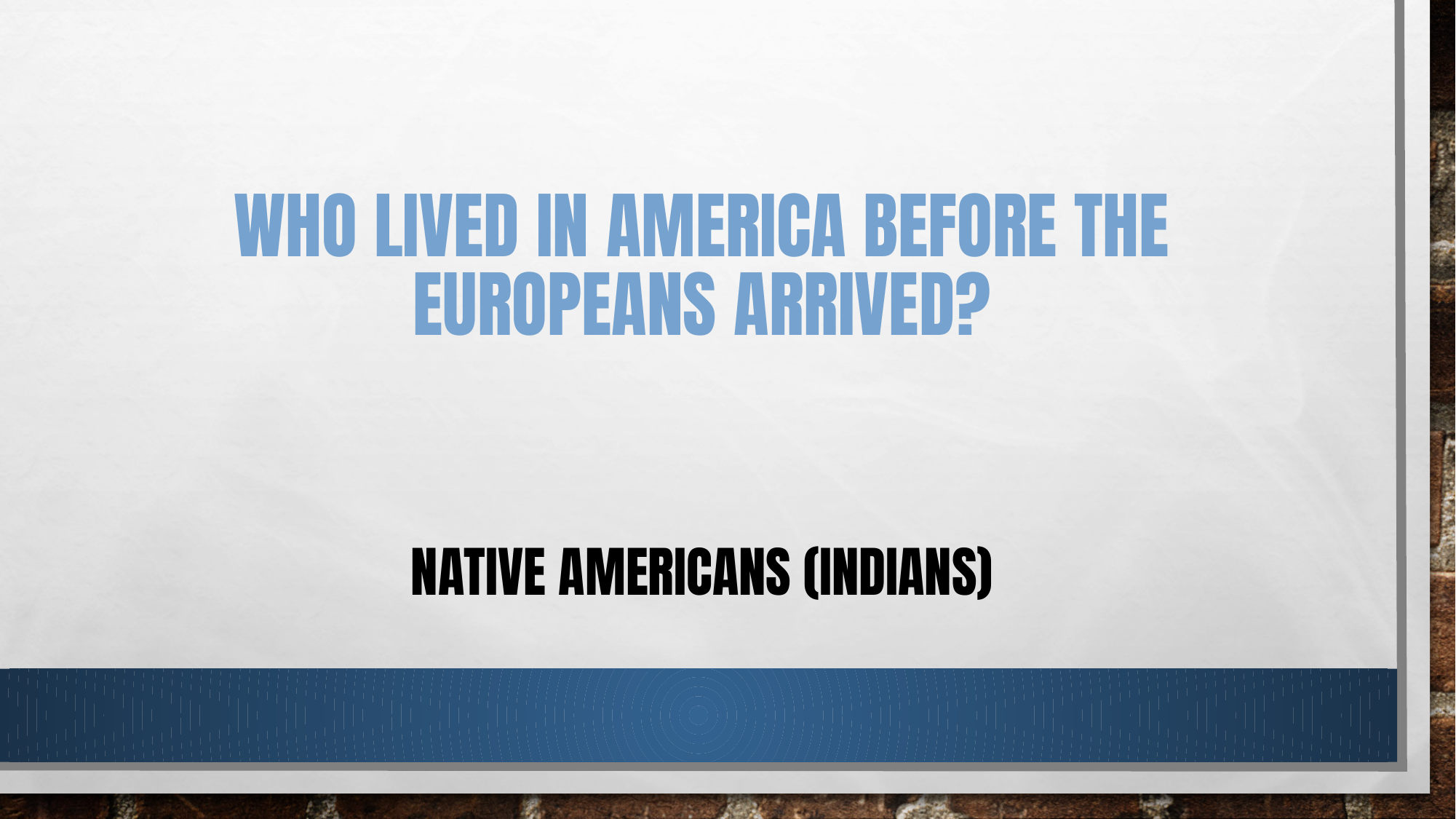

# Who lived in America before the Europeans arrived?
Native Americans (Indians)